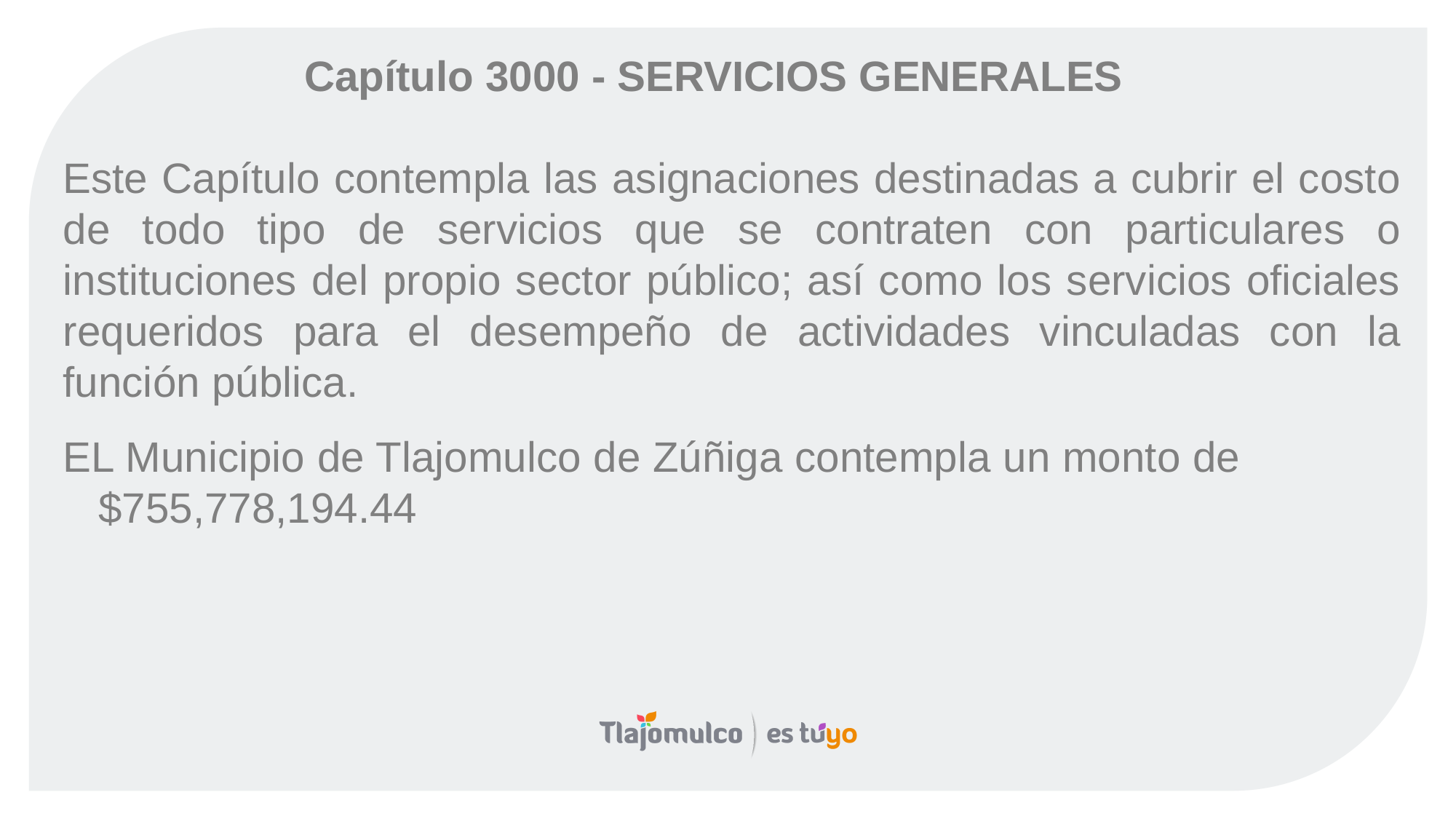

# Capítulo 3000 - SERVICIOS GENERALES
Este Capítulo contempla las asignaciones destinadas a cubrir el costo de todo tipo de servicios que se contraten con particulares o instituciones del propio sector público; así como los servicios oficiales requeridos para el desempeño de actividades vinculadas con la función pública.
EL Municipio de Tlajomulco de Zúñiga contempla un monto de                 $755,778,194.44